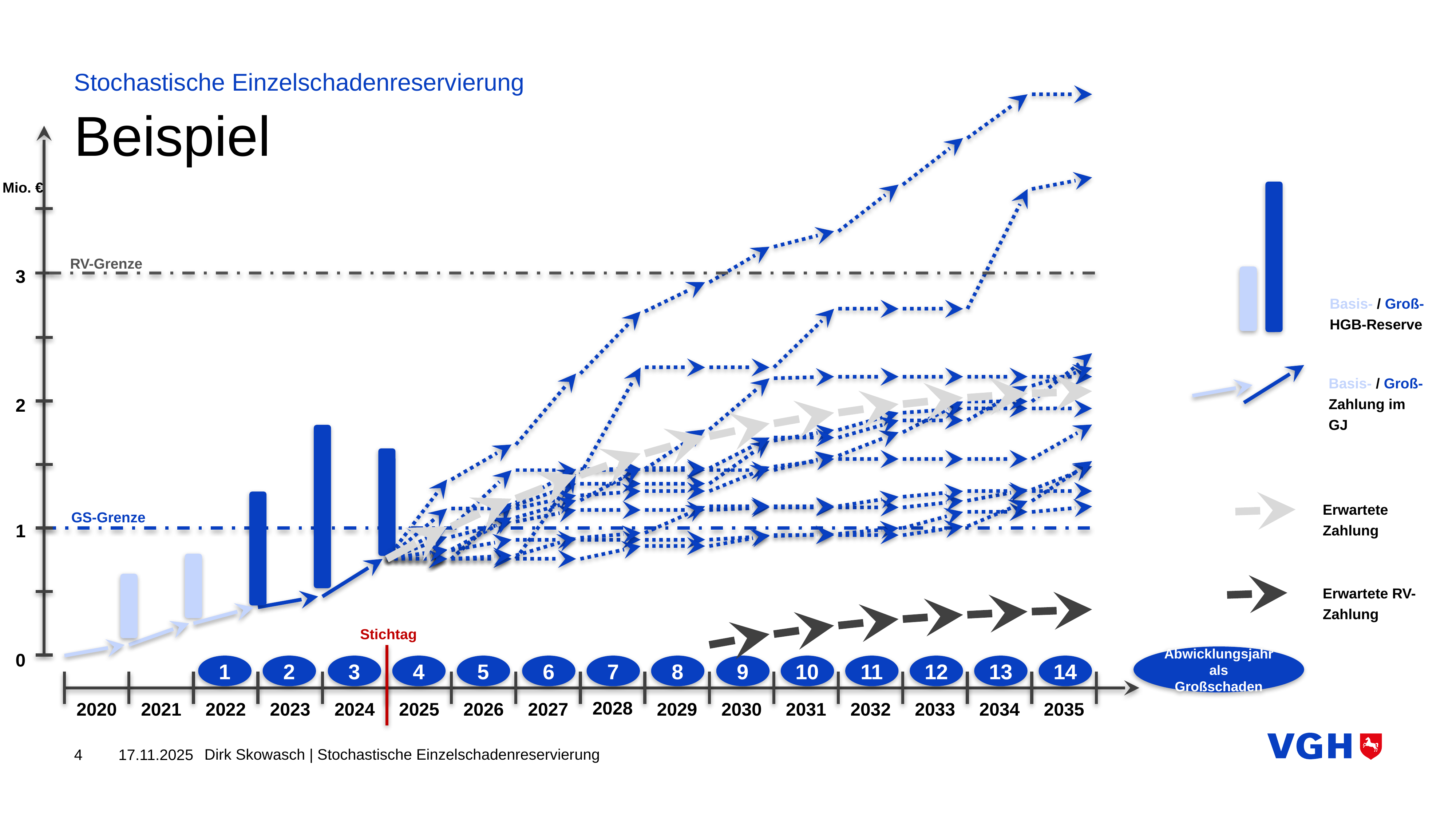

Stochastische Einzelschadenreservierung
# Beispiel
Mio. €

RV-Grenze
3

Basis- / Groß-
HGB-Reserve
Basis- / Groß-
Zahlung im GJ
2

Erwartete Zahlung
GS-Grenze
1

Erwartete RV-Zahlung
Stichtag
0
Abwicklungsjahr als Großschaden
1
2
3
4
5
6
7
8
9
10
11
12
13
14
2028
2022
2023
2026
2027
2020
2021
2024
2025
2029
2030
2031
2032
2033
2034
2035
4
17.11.2025
Dirk Skowasch | Stochastische Einzelschadenreservierung